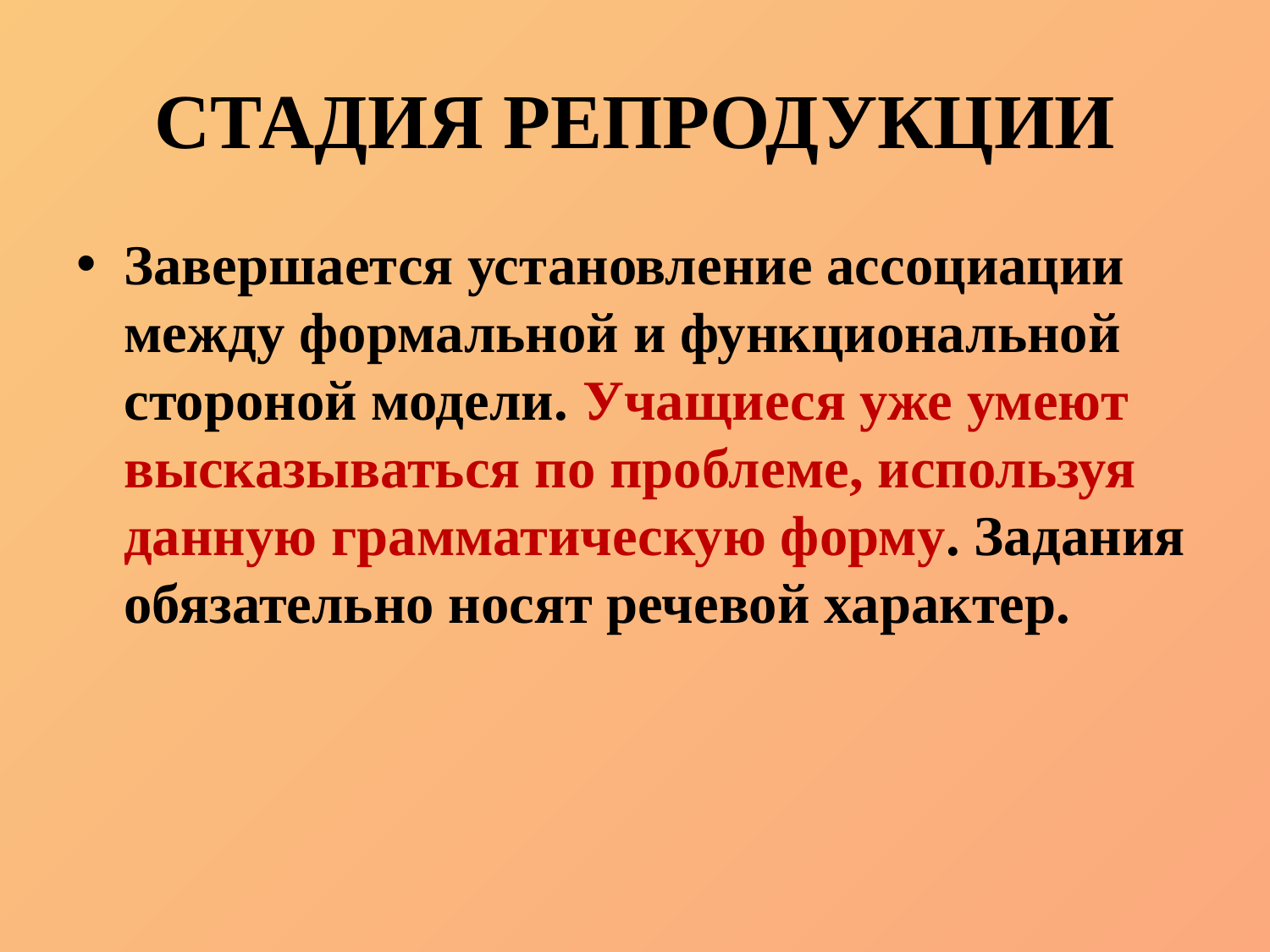

# СТАДИЯ РЕПРОДУКЦИИ
Завершается установление ассоциации между формальной и функциональной стороной модели. Учащиеся уже умеют высказываться по проблеме, используя данную грамматическую форму. Задания обязательно носят речевой характер.